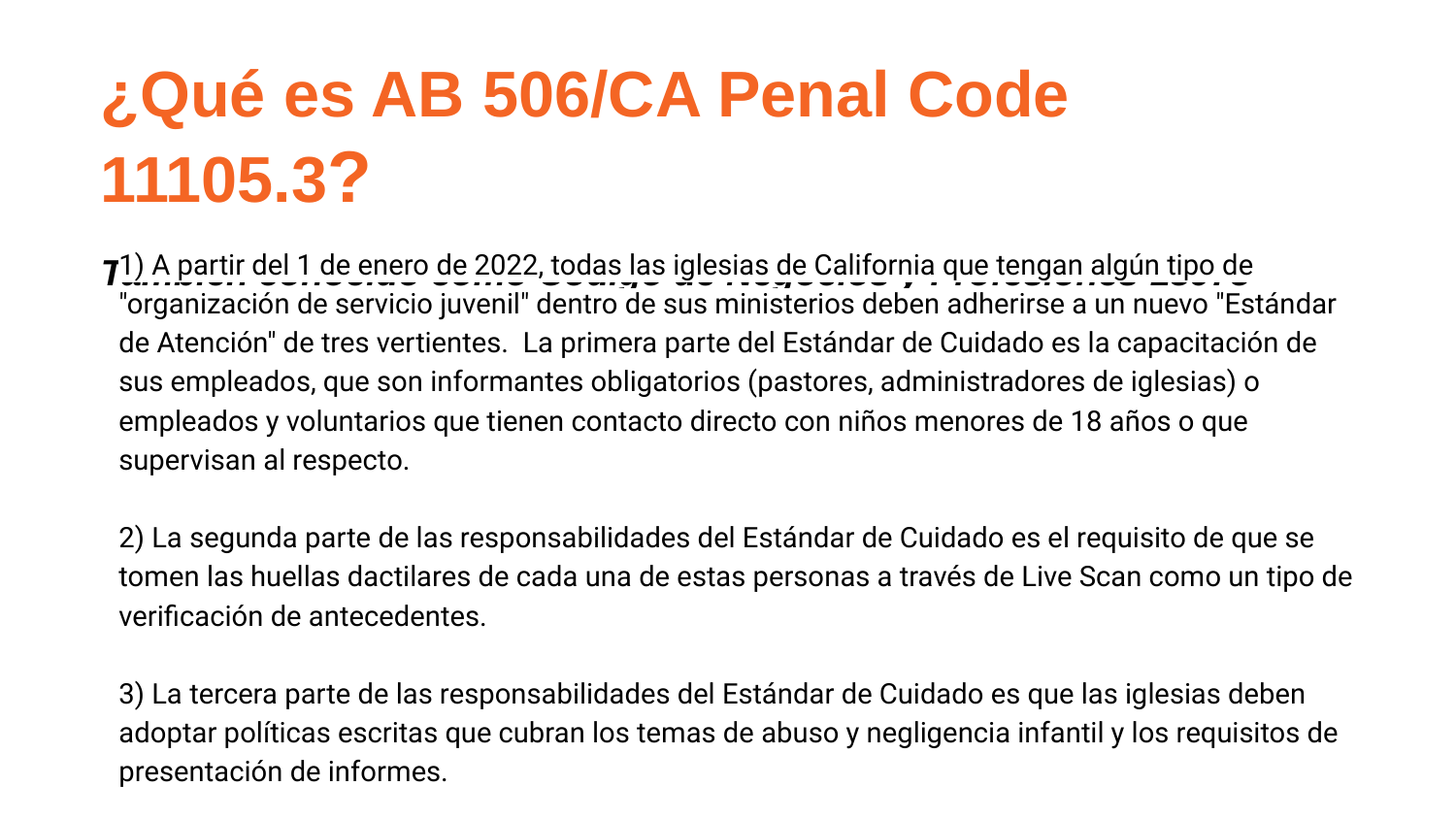

¿Qué es AB 506/CA Penal Code 11105.3?
También conocido como Código de Negocios y Profesiones 18975
1) A partir del 1 de enero de 2022, todas las iglesias de California que tengan algún tipo de "organización de servicio juvenil" dentro de sus ministerios deben adherirse a un nuevo "Estándar de Atención" de tres vertientes.  La primera parte del Estándar de Cuidado es la capacitación de sus empleados, que son informantes obligatorios (pastores, administradores de iglesias) o empleados y voluntarios que tienen contacto directo con niños menores de 18 años o que supervisan al respecto.
2) La segunda parte de las responsabilidades del Estándar de Cuidado es el requisito de que se tomen las huellas dactilares de cada una de estas personas a través de Live Scan como un tipo de verificación de antecedentes.
3) La tercera parte de las responsabilidades del Estándar de Cuidado es que las iglesias deben adoptar políticas escritas que cubran los temas de abuso y negligencia infantil y los requisitos de presentación de informes.